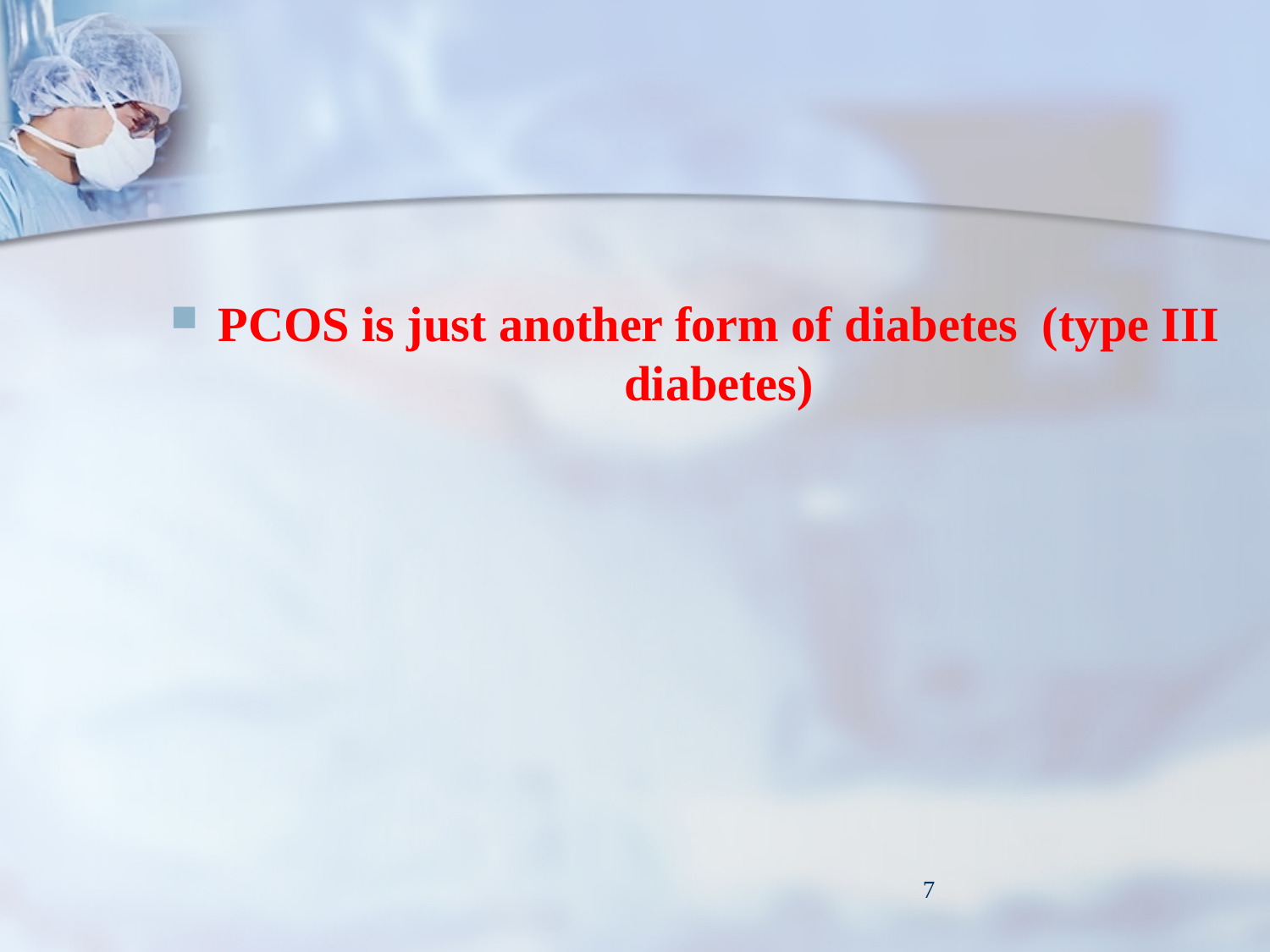

#
PCOS is just another form of diabetes  (type III diabetes)
7